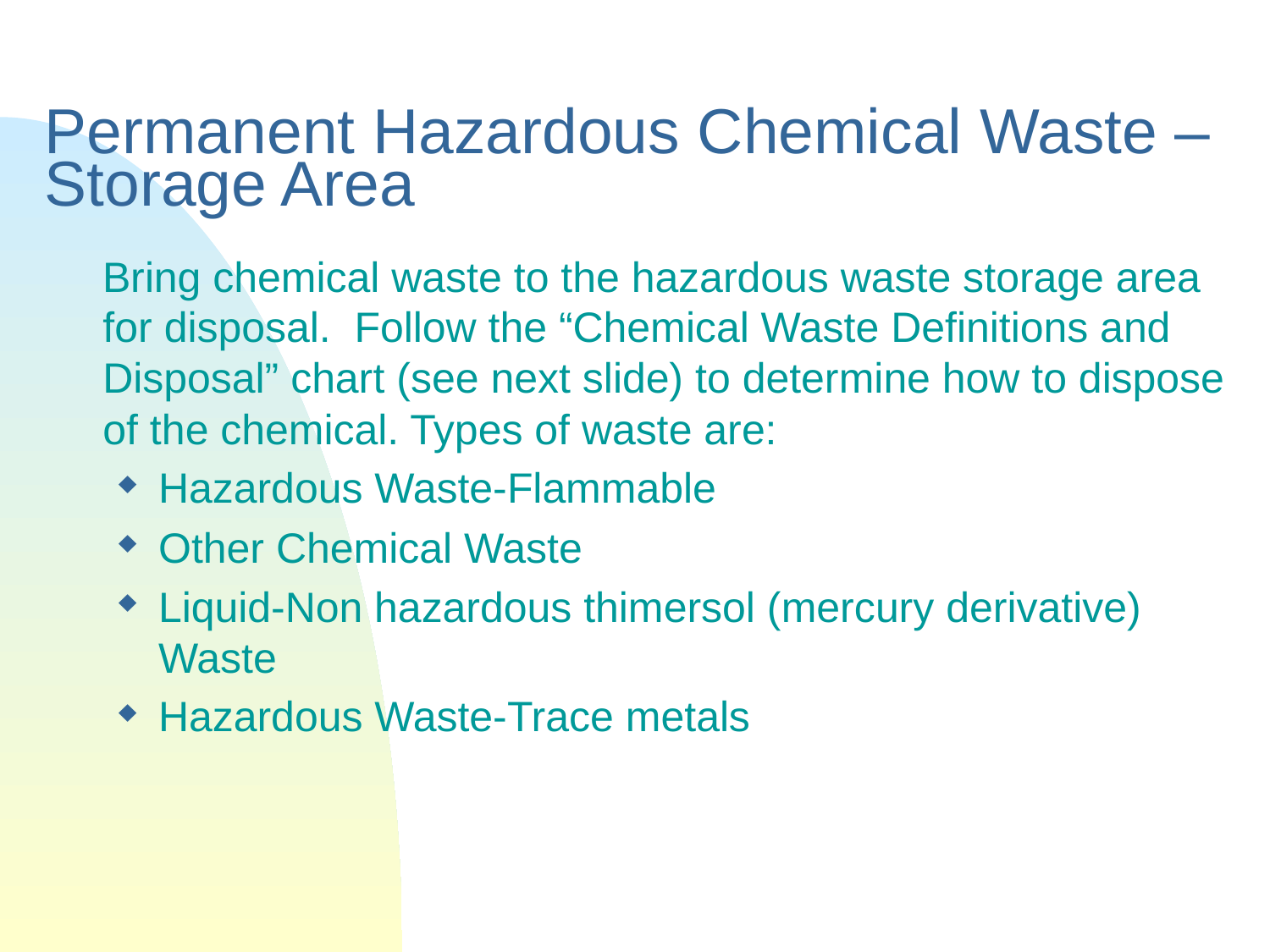

# Permanent Hazardous Chemical Waste – Storage Area
    Bring chemical waste to the hazardous waste storage area for disposal.  Follow the “Chemical Waste Definitions and Disposal” chart (see next slide) to determine how to dispose of the chemical. Types of waste are:
Hazardous Waste-Flammable
Other Chemical Waste
Liquid-Non hazardous thimersol (mercury derivative) Waste
Hazardous Waste-Trace metals